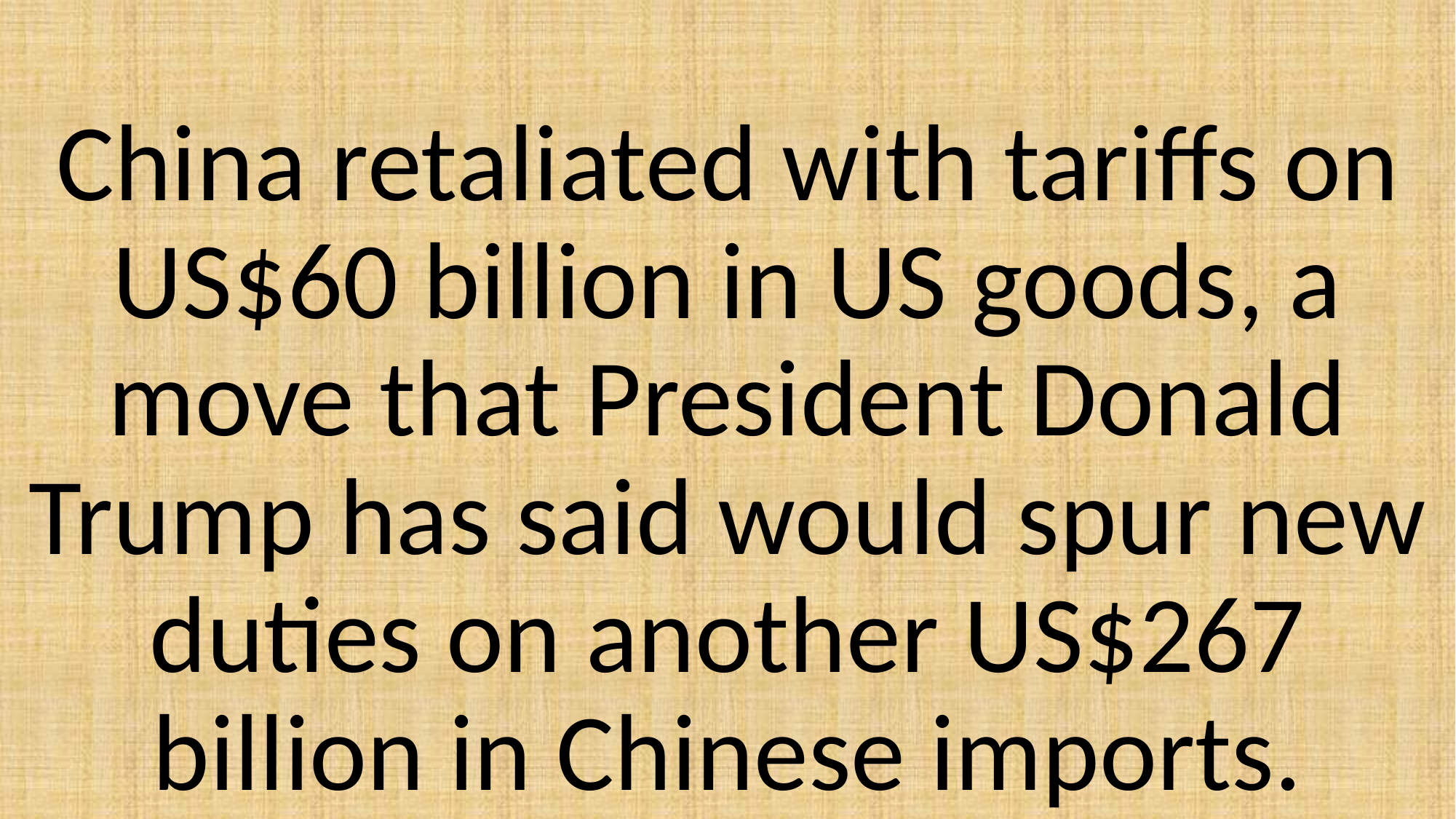

# China retaliated with tariffs on US$60 billion in US goods, a move that President Donald Trump has said would spur new duties on another US$267 billion in Chinese imports.